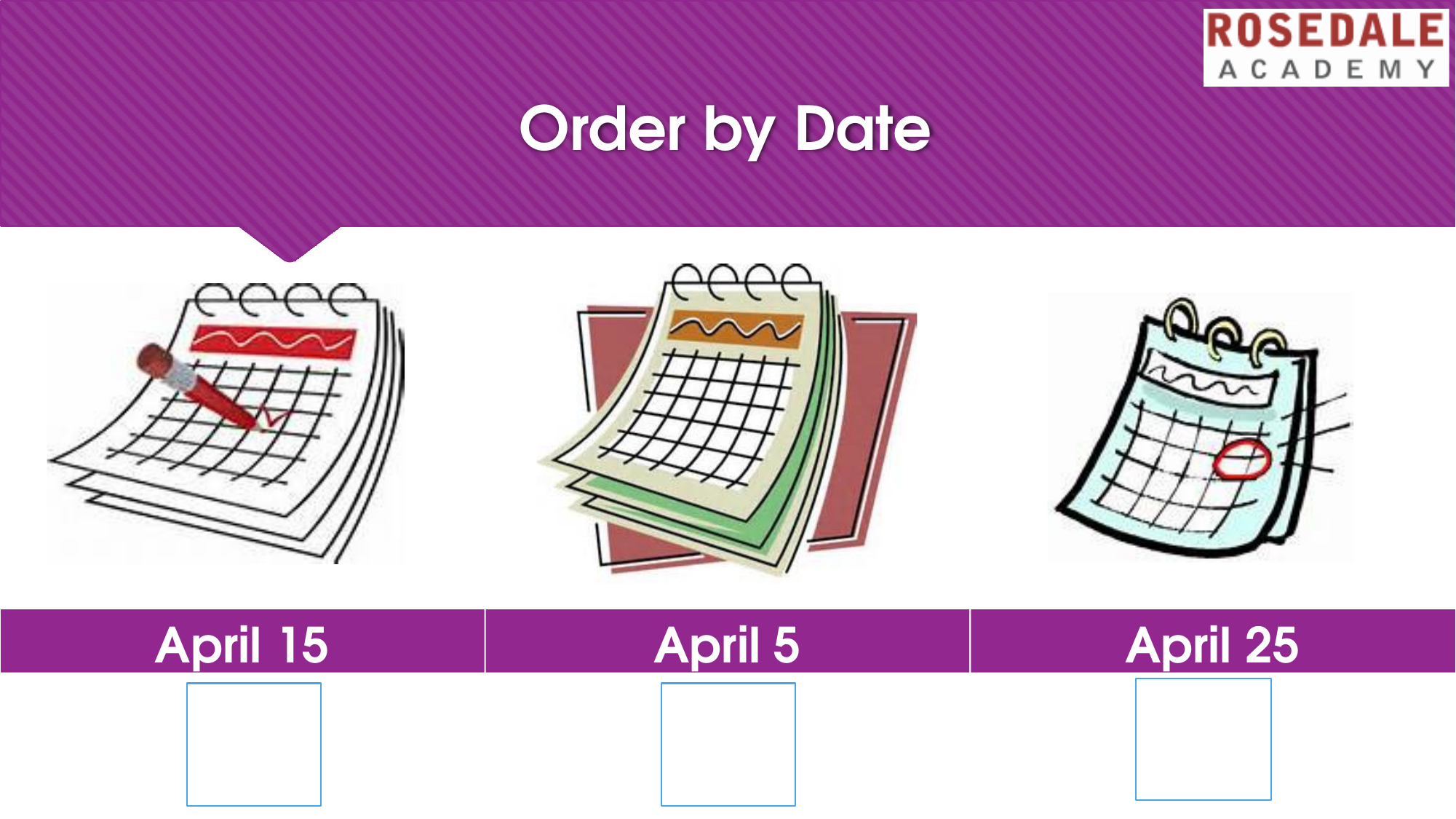

# Order by Date

April 15
April 5
April 25